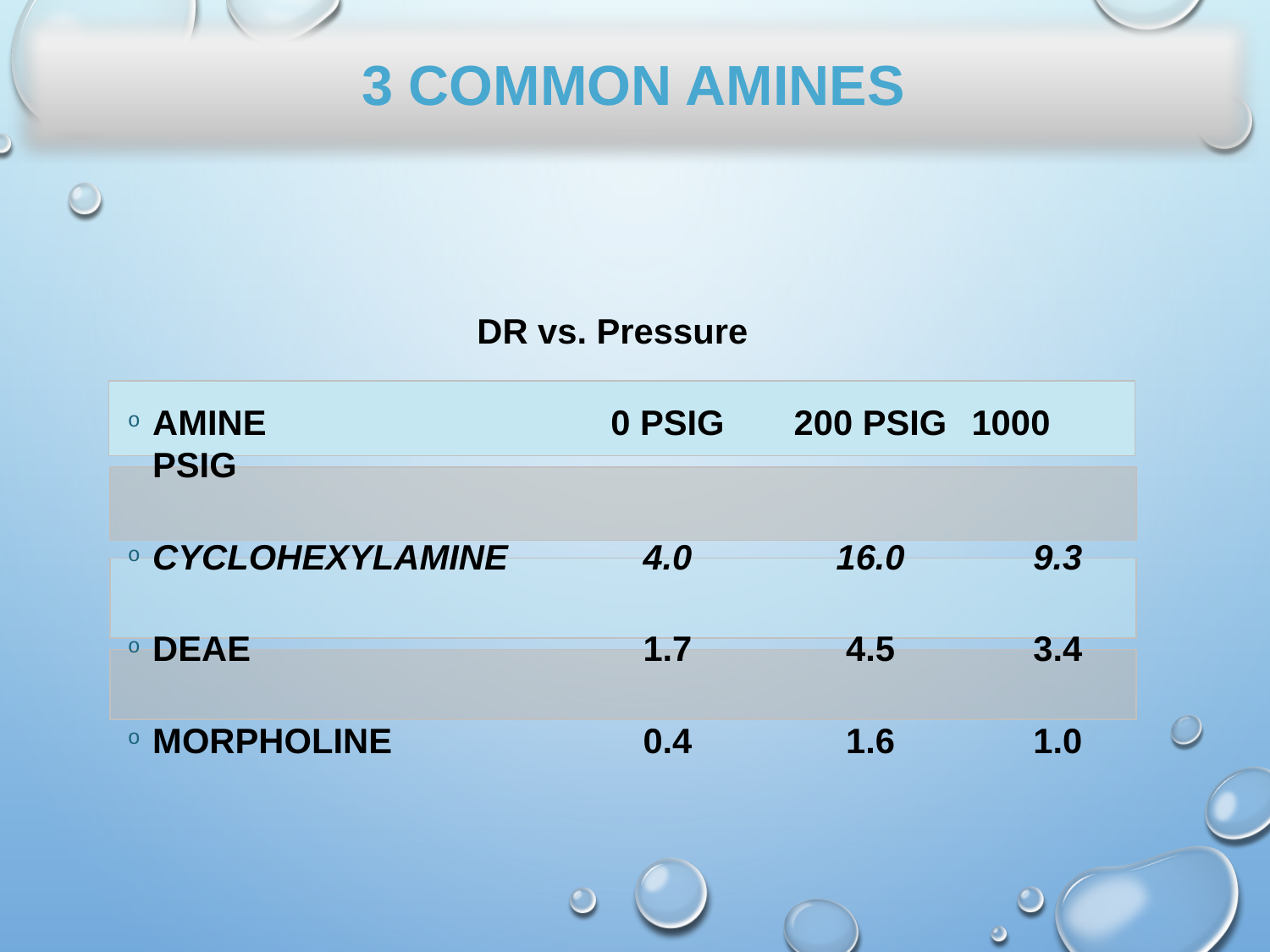

3 common amines
DR vs. Pressure
AMINE	0 PSIG	200 PSIG	1000 PSIG
CYCLOHEXYLAMINE	4.0	16.0	9.3
DEAE	1.7	4.5	3.4
MORPHOLINE	0.4	1.6	1.0